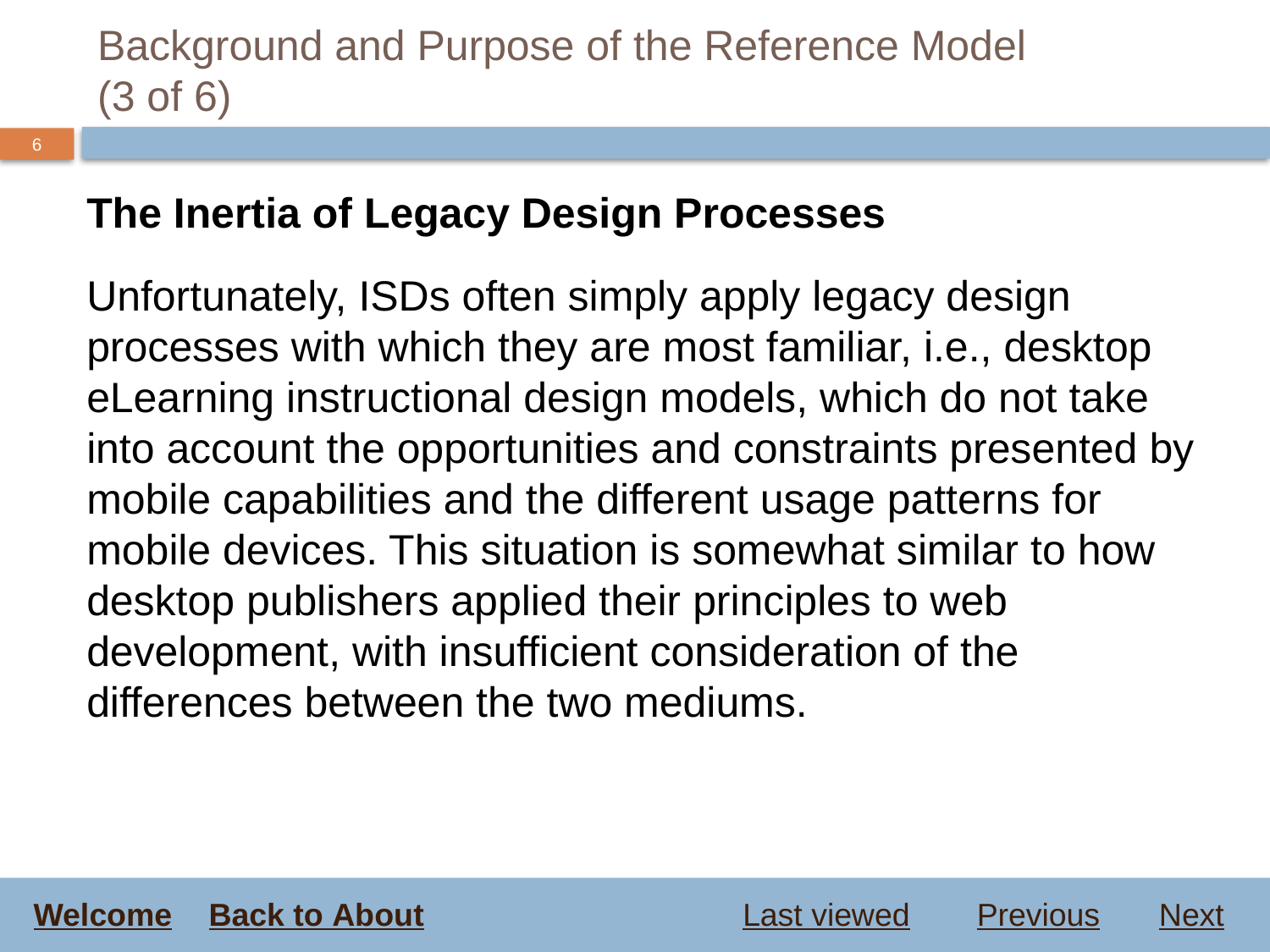

# Background and Purpose of the Reference Model (3 of 6)
The Inertia of Legacy Design Processes
Unfortunately, ISDs often simply apply legacy design processes with which they are most familiar, i.e., desktop eLearning instructional design models, which do not take into account the opportunities and constraints presented by mobile capabilities and the different usage patterns for mobile devices. This situation is somewhat similar to how desktop publishers applied their principles to web development, with insufficient consideration of the differences between the two mediums.
Welcome
Back to About
Last viewed
Previous
Next